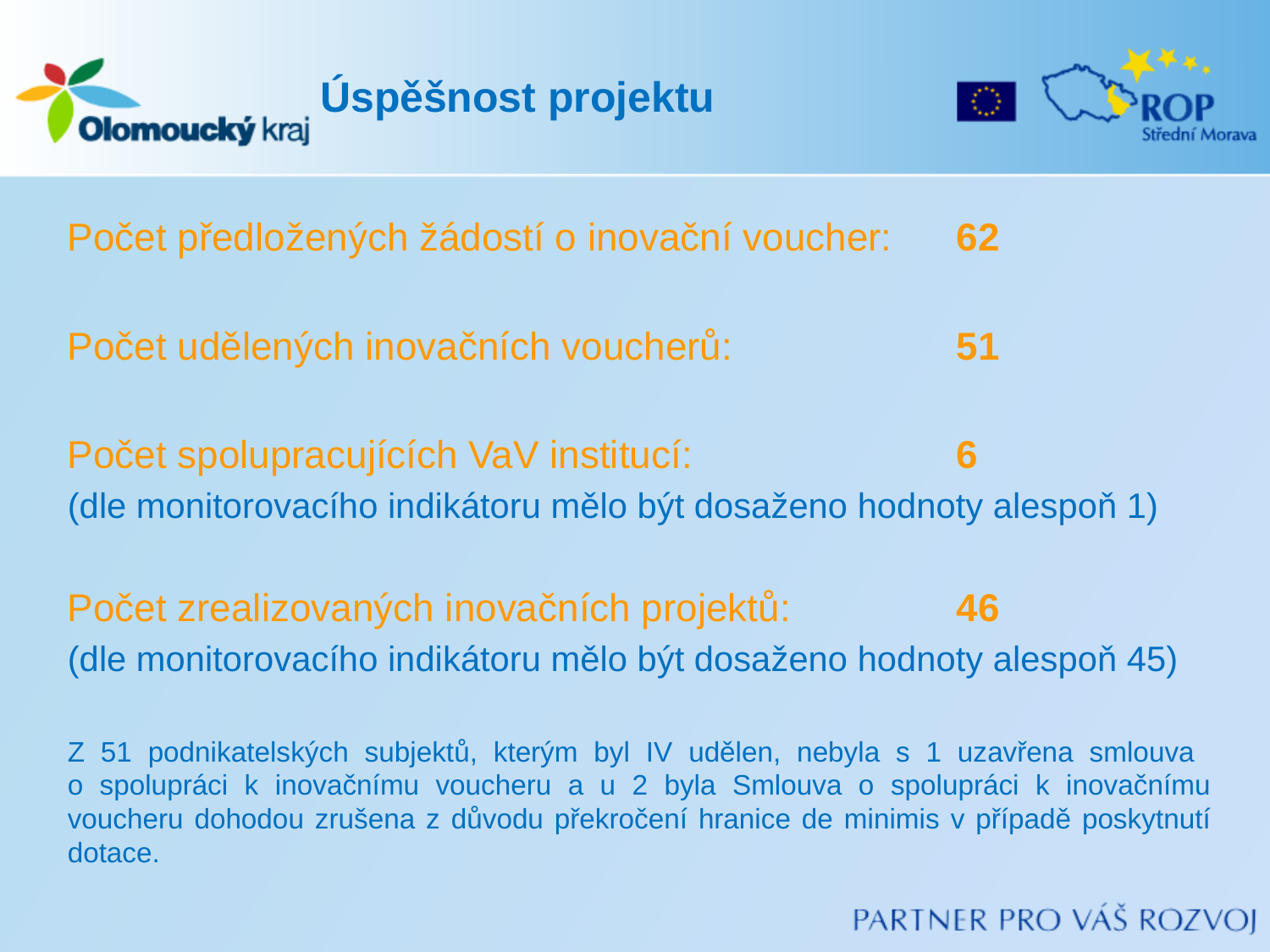

# Úspěšnost projektu
Počet předložených žádostí o inovační voucher: 	62

Počet udělených inovačních voucherů: 		51

Počet spolupracujících VaV institucí:			6
(dle monitorovacího indikátoru mělo být dosaženo hodnoty alespoň 1)

Počet zrealizovaných inovačních projektů:		46
(dle monitorovacího indikátoru mělo být dosaženo hodnoty alespoň 45)

Z 51 podnikatelských subjektů, kterým byl IV udělen, nebyla s 1 uzavřena smlouva
o spolupráci k inovačnímu voucheru a u 2 byla Smlouva o spolupráci k inovačnímu voucheru dohodou zrušena z důvodu překročení hranice de minimis v případě poskytnutí dotace.